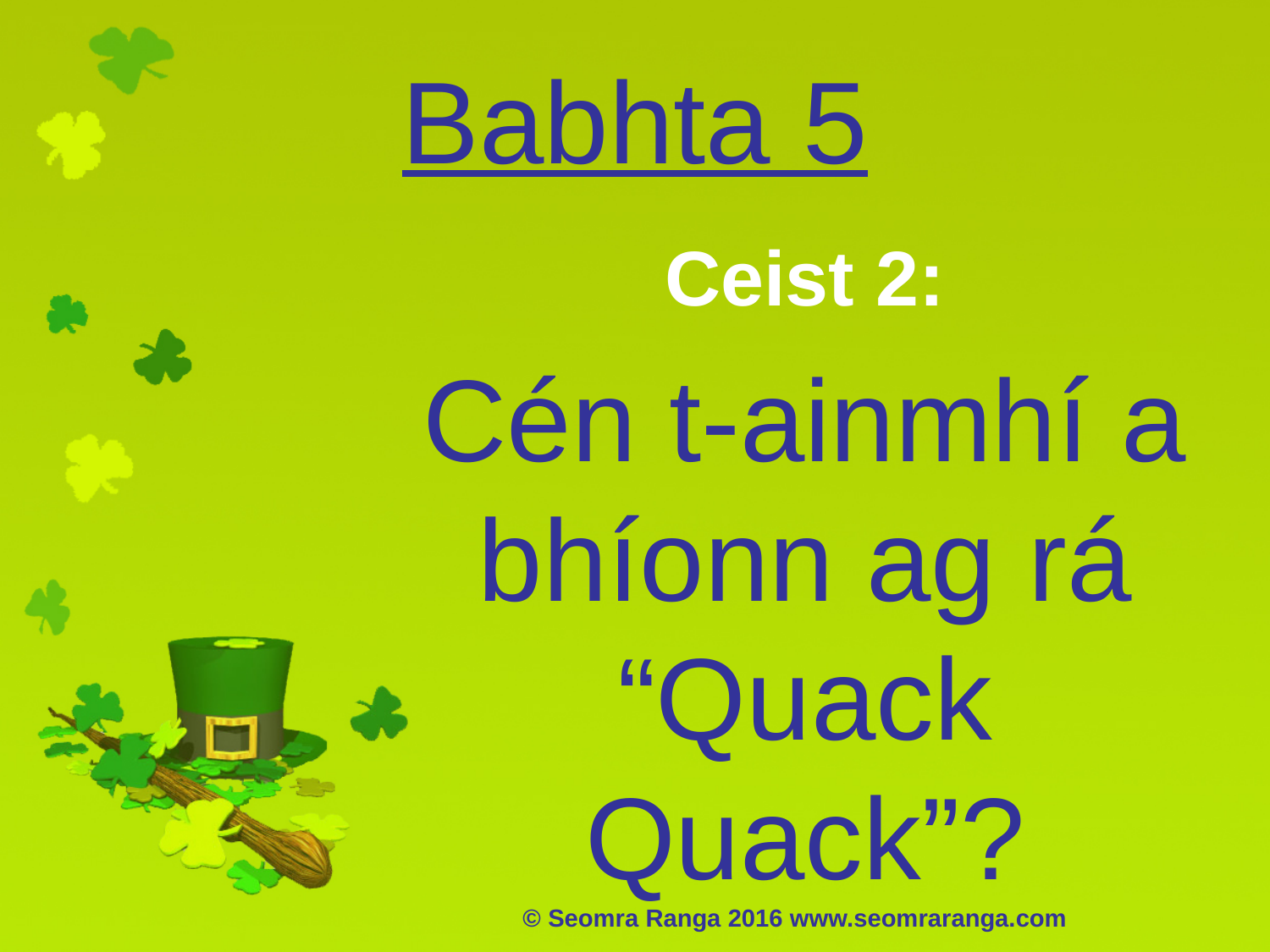

# Babhta 5
Ceist 2:
Cén t-ainmhí a bhíonn ag rá “Quack Quack”?
© Seomra Ranga 2016 www.seomraranga.com